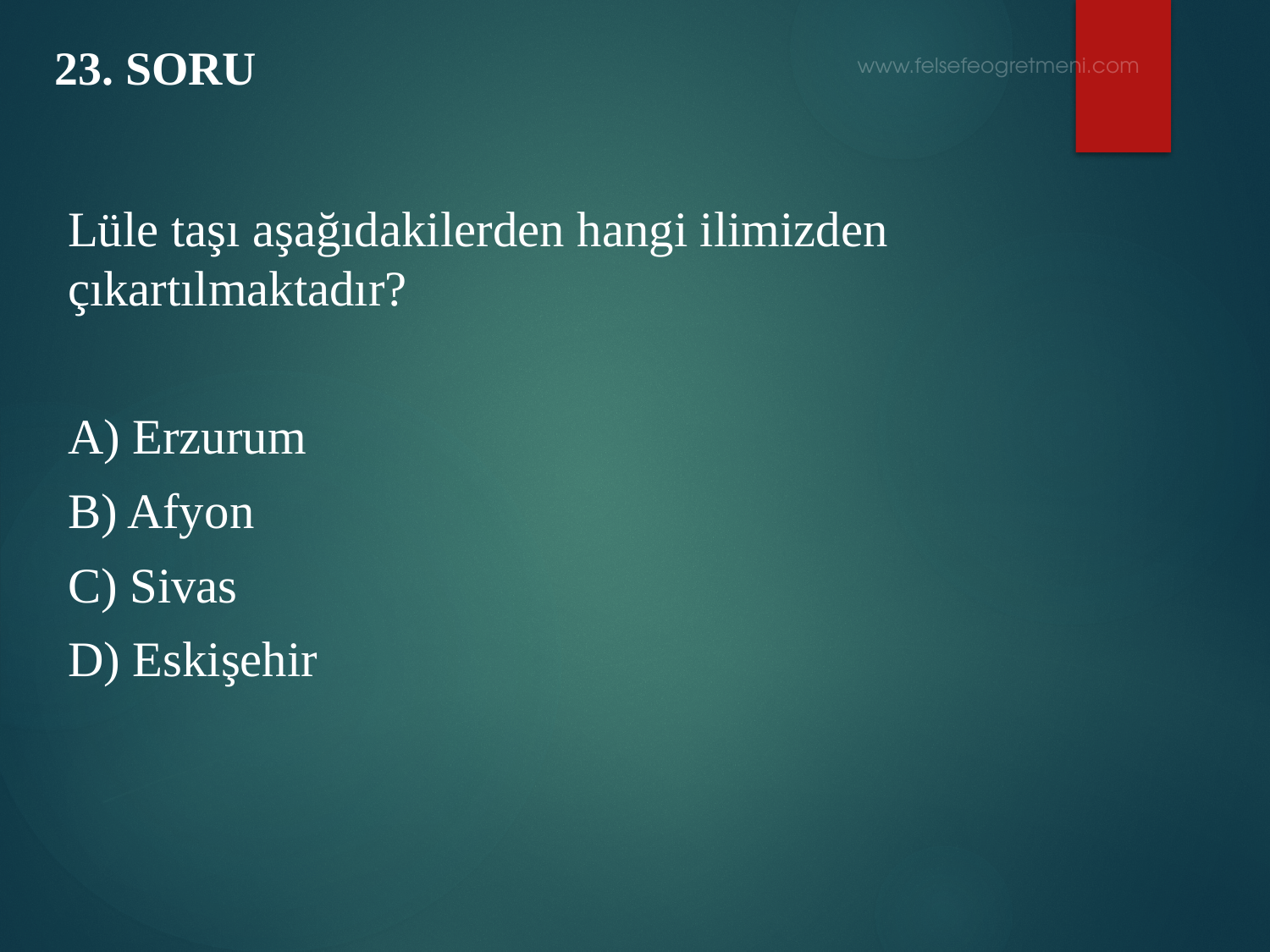

# 23. SORU

Lüle taşı aşağıdakilerden hangi ilimizden çıkartılmaktadır?

A) Erzurum
B) Afyon
C) Sivas
D) Eskişehir